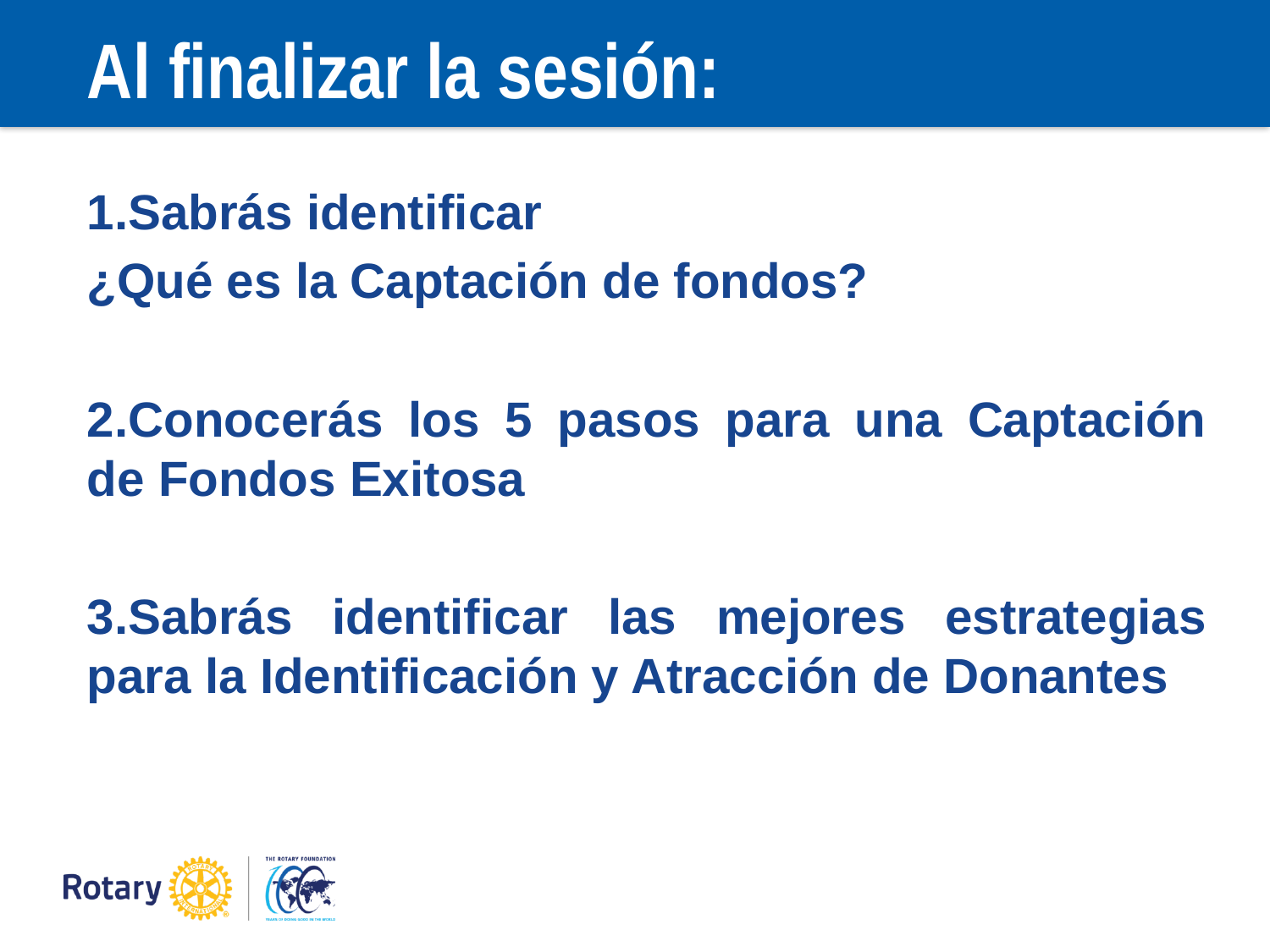

# Al finalizar la sesión:
1.Sabrás identificar
¿Qué es la Captación de fondos?

2.Conocerás los 5 pasos para una Captación de Fondos Exitosa

3.Sabrás identificar las mejores estrategias para la Identificación y Atracción de Donantes